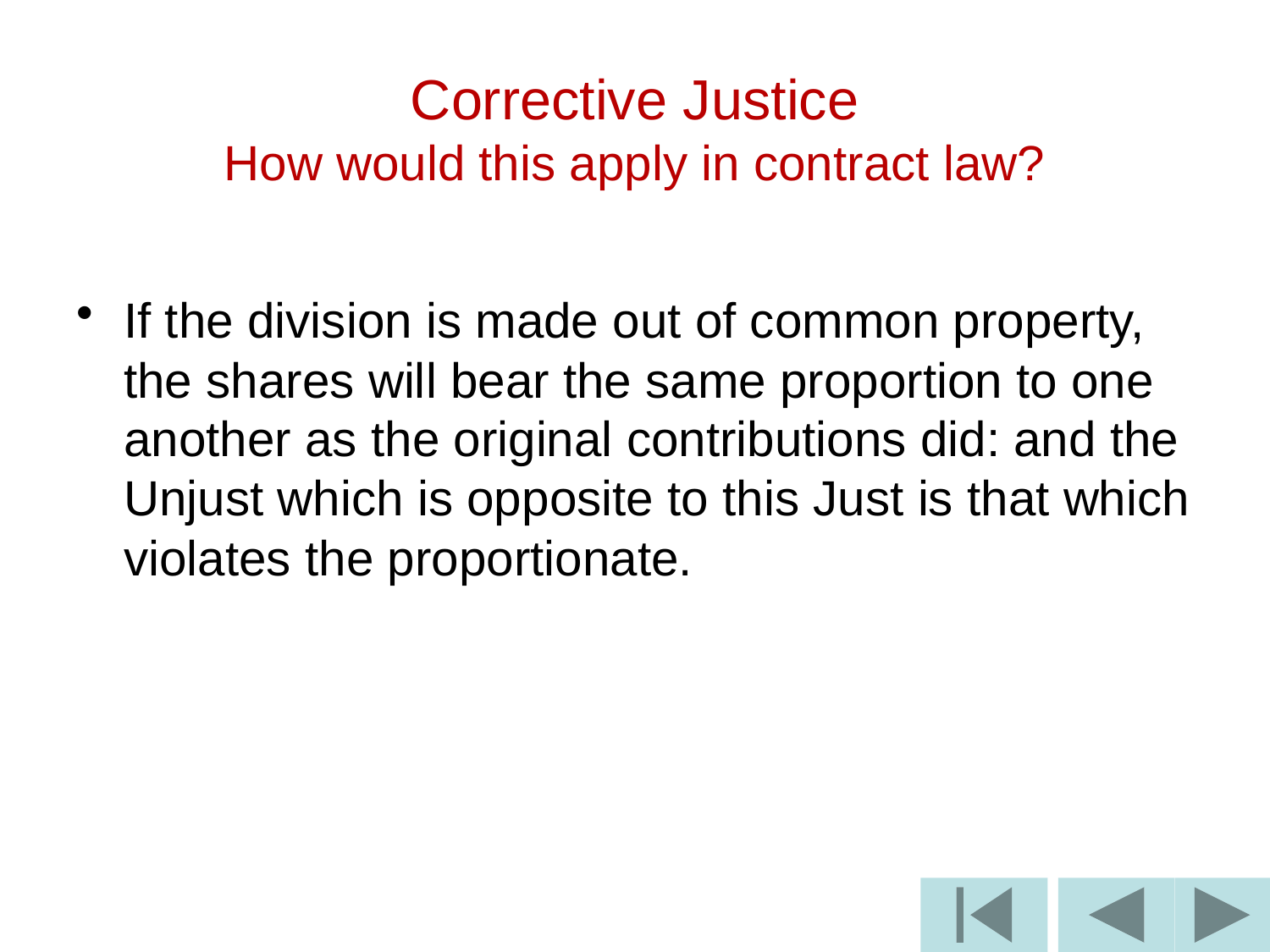

# Corrective Justice How would this apply in contract law?

If the division is made out of common property, the shares will bear the same proportion to one another as the original contributions did: and the Unjust which is opposite to this Just is that which violates the proportionate.